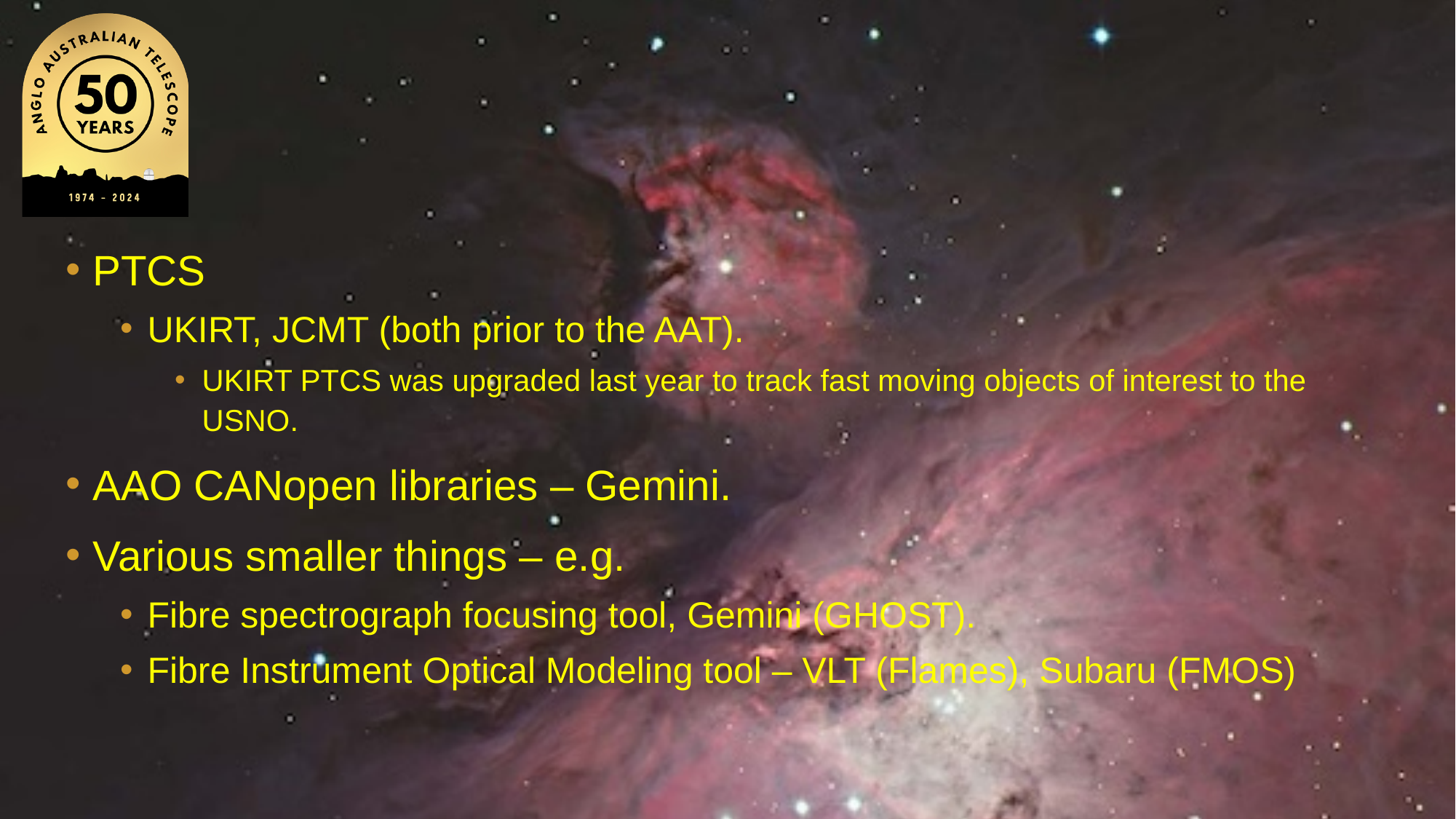

#
PTCS
UKIRT, JCMT (both prior to the AAT).
UKIRT PTCS was upgraded last year to track fast moving objects of interest to the USNO.
AAO CANopen libraries – Gemini.
Various smaller things – e.g.
Fibre spectrograph focusing tool, Gemini (GHOST).
Fibre Instrument Optical Modeling tool – VLT (Flames), Subaru (FMOS)